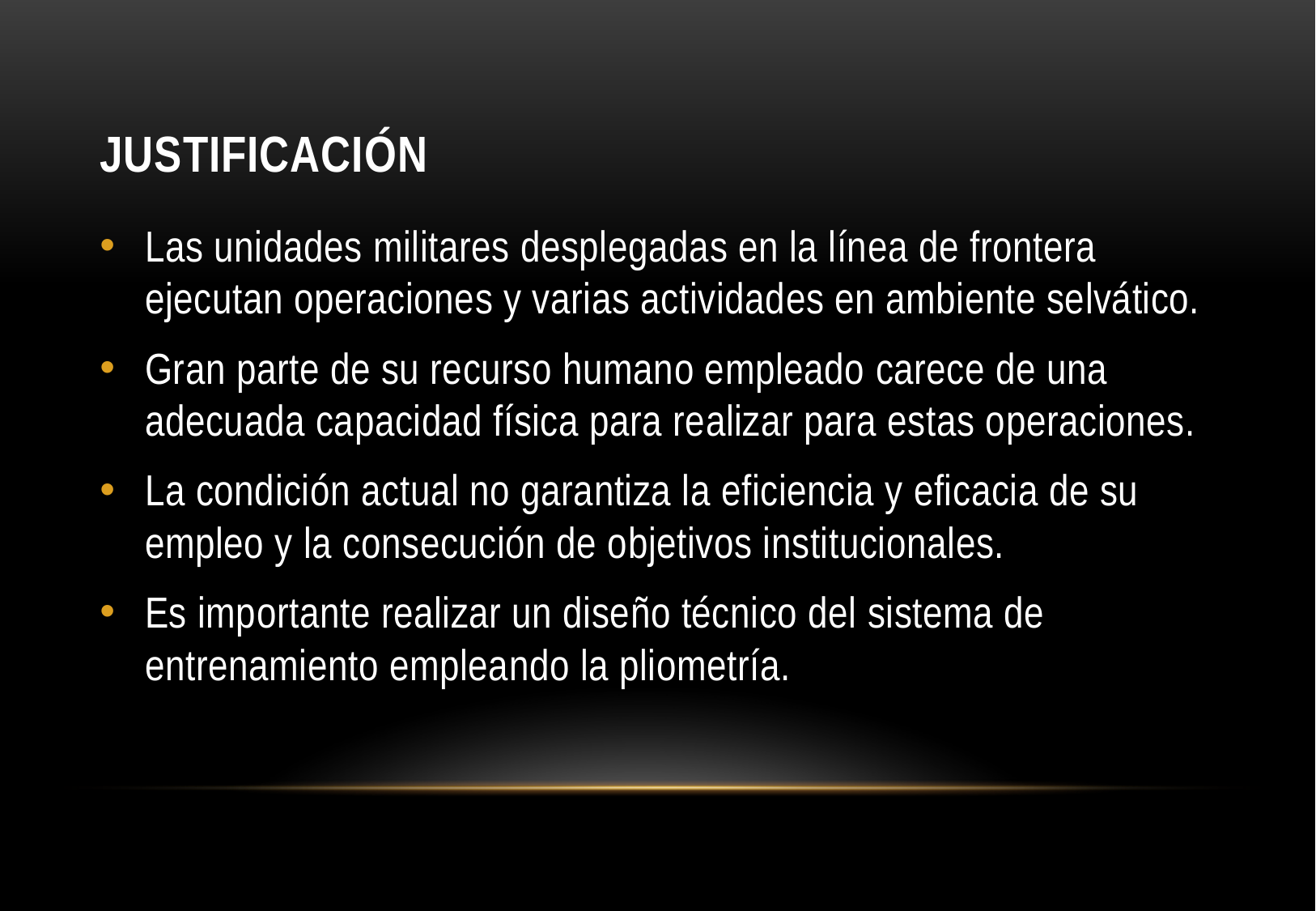

# justificación
Las unidades militares desplegadas en la línea de frontera ejecutan operaciones y varias actividades en ambiente selvático.
Gran parte de su recurso humano empleado carece de una adecuada capacidad física para realizar para estas operaciones.
La condición actual no garantiza la eficiencia y eficacia de su empleo y la consecución de objetivos institucionales.
Es importante realizar un diseño técnico del sistema de entrenamiento empleando la pliometría.